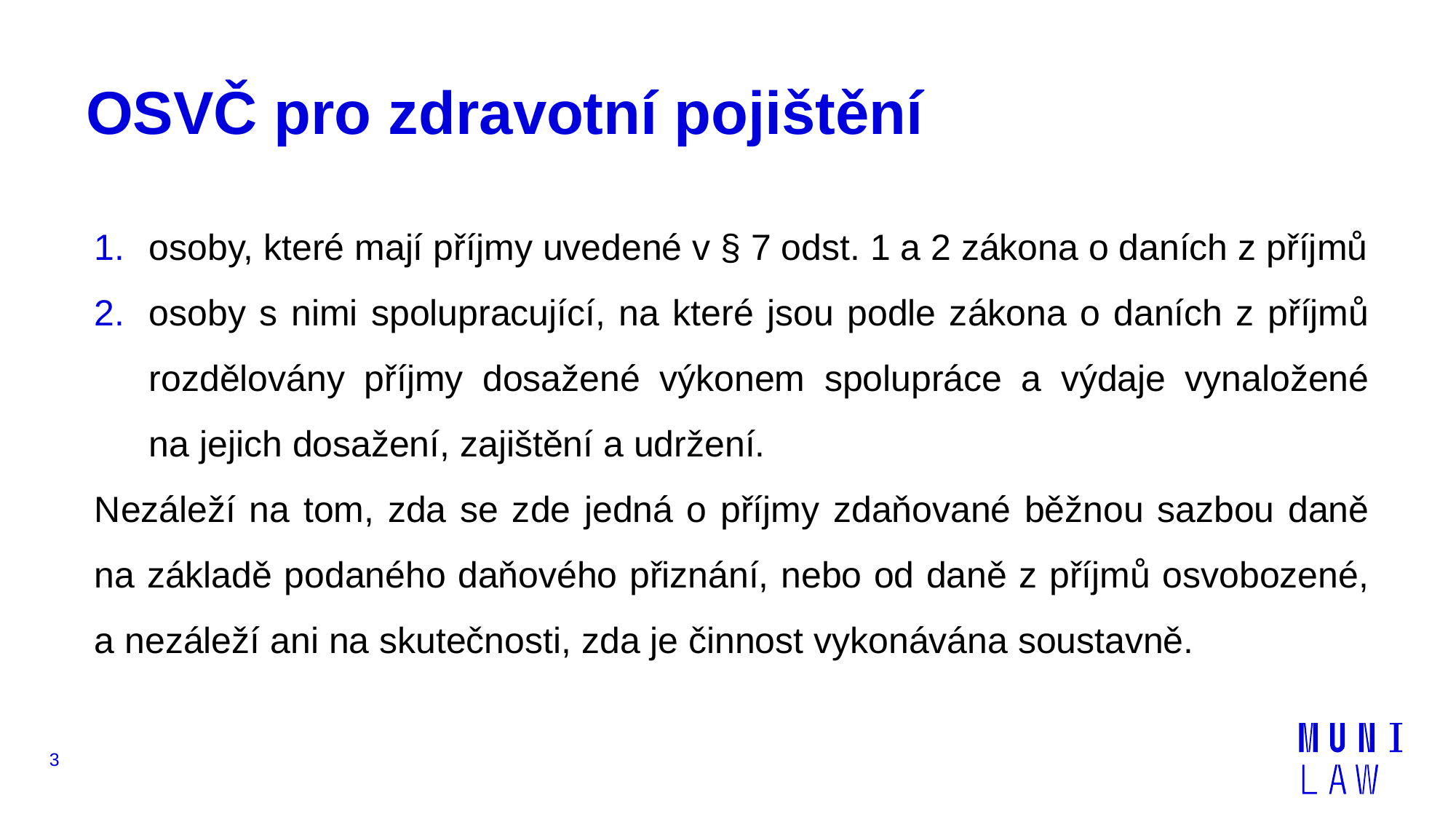

# OSVČ pro zdravotní pojištění
osoby, které mají příjmy uvedené v § 7 odst. 1 a 2 zákona o daních z příjmů
osoby s nimi spolupracující, na které jsou podle zákona o daních z příjmů rozdělovány příjmy dosažené výkonem spolupráce a výdaje vynaložené na jejich dosažení, zajištění a udržení.
Nezáleží na tom, zda se zde jedná o příjmy zdaňované běžnou sazbou daně na základě podaného daňového přiznání, nebo od daně z příjmů osvobozené, a nezáleží ani na skutečnosti, zda je činnost vykonávána soustavně.
3